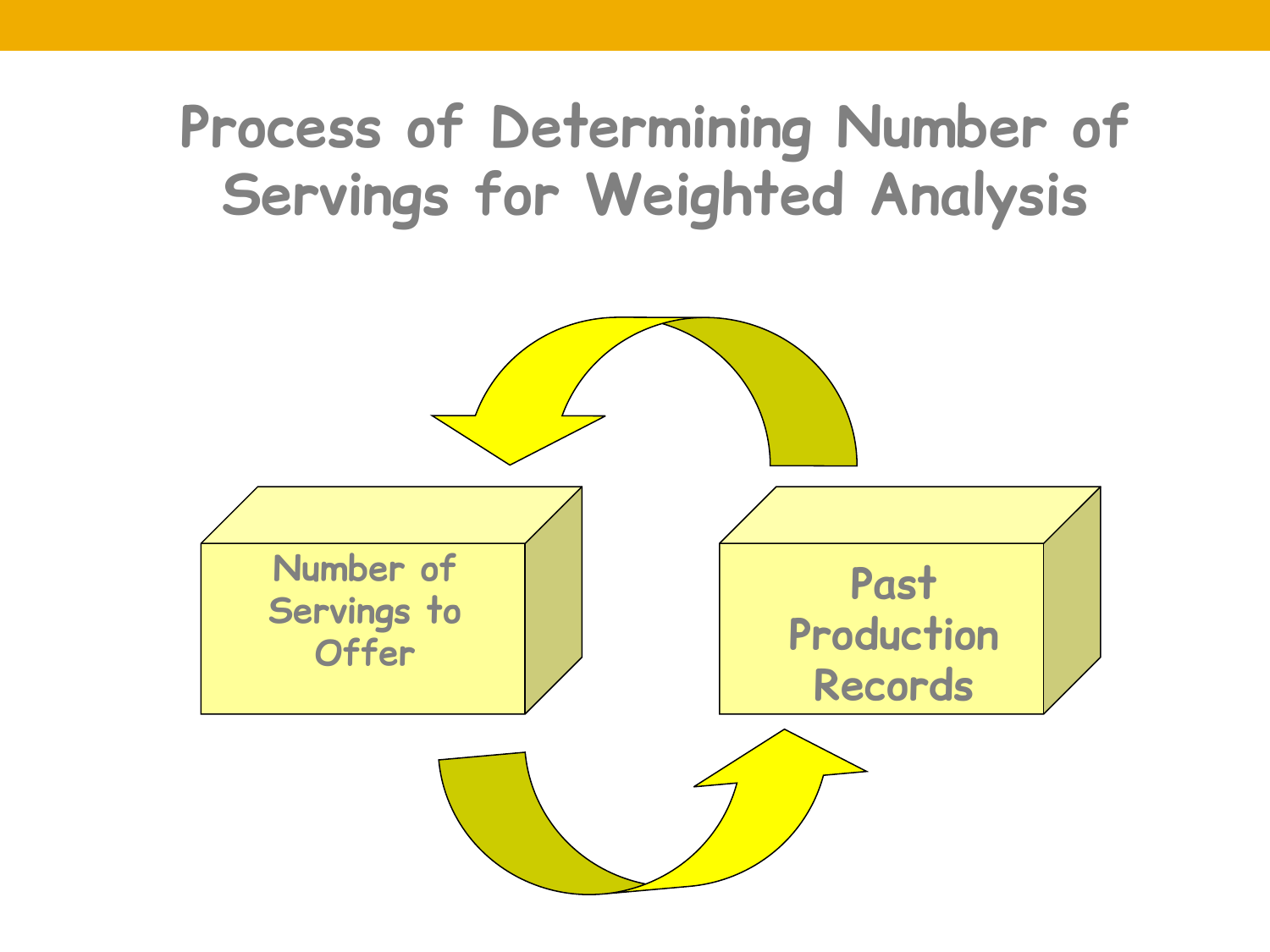

Process of Determining Number of Servings for Weighted Analysis

Number of Servings to Offer
Past Production Records